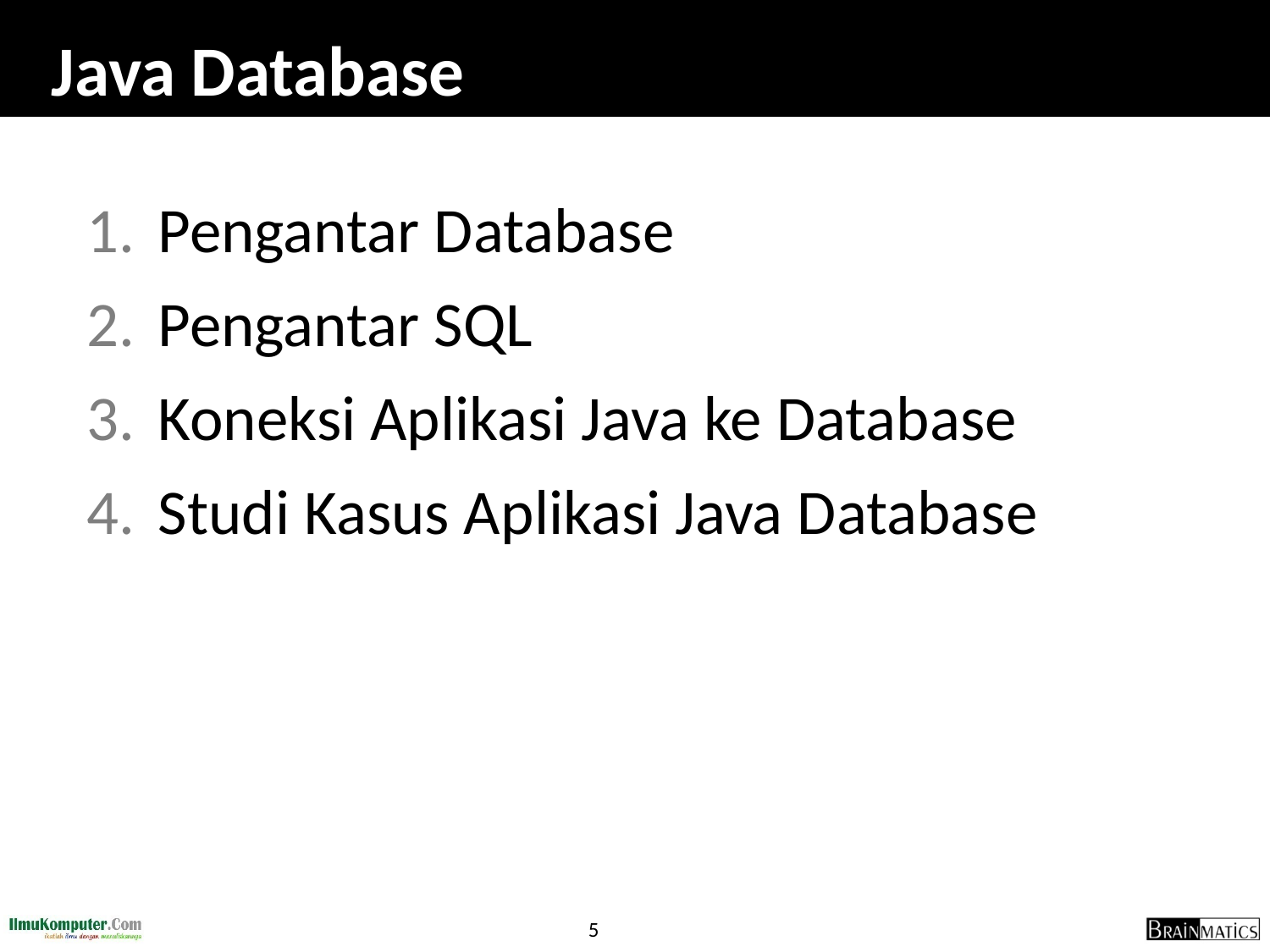

# Java Database
Pengantar Database
Pengantar SQL
Koneksi Aplikasi Java ke Database
Studi Kasus Aplikasi Java Database